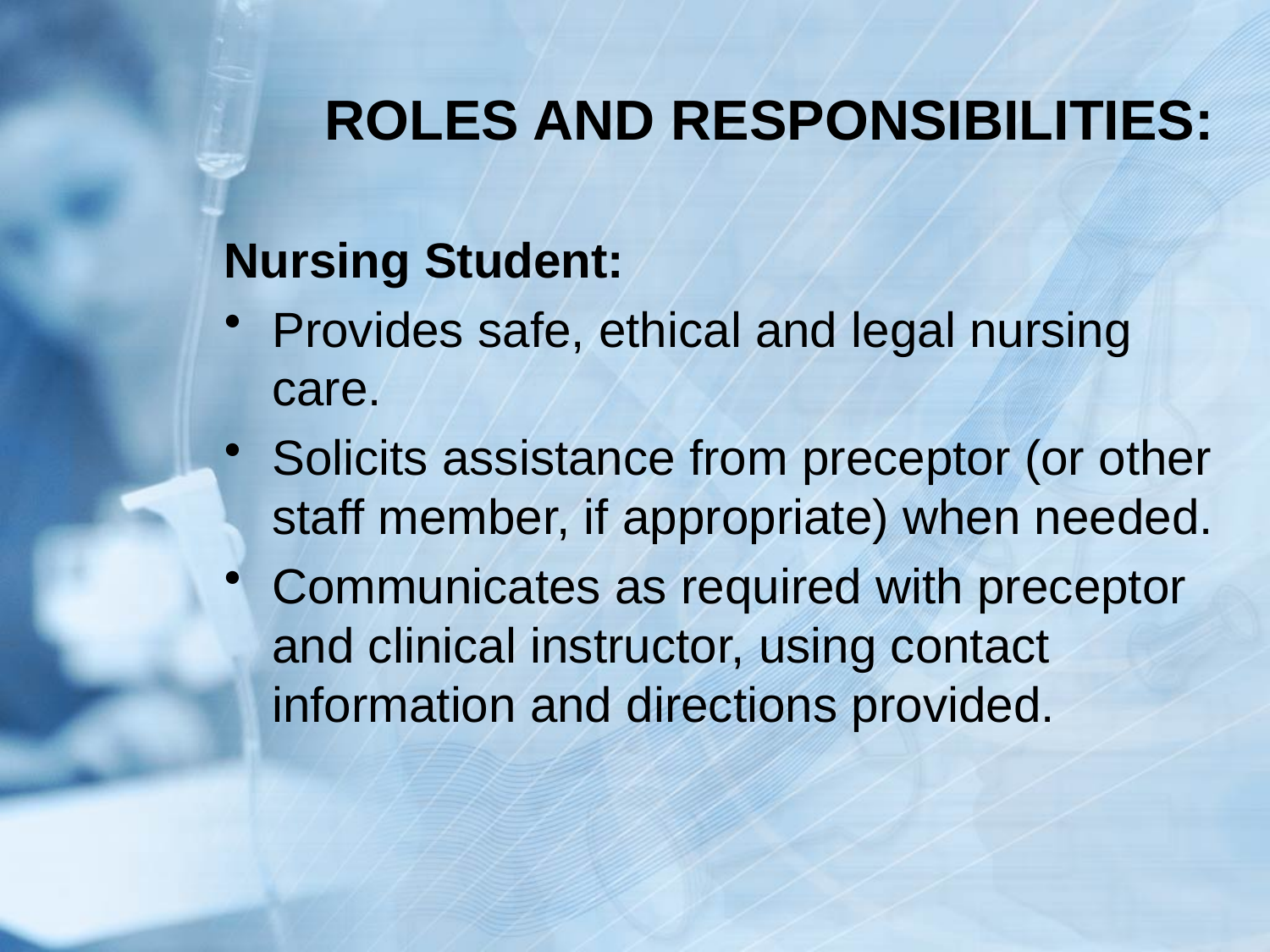

# ROLES AND RESPONSIBILITIES:
Nursing Student:
Provides safe, ethical and legal nursing care.
Solicits assistance from preceptor (or other staff member, if appropriate) when needed.
Communicates as required with preceptor and clinical instructor, using contact information and directions provided.